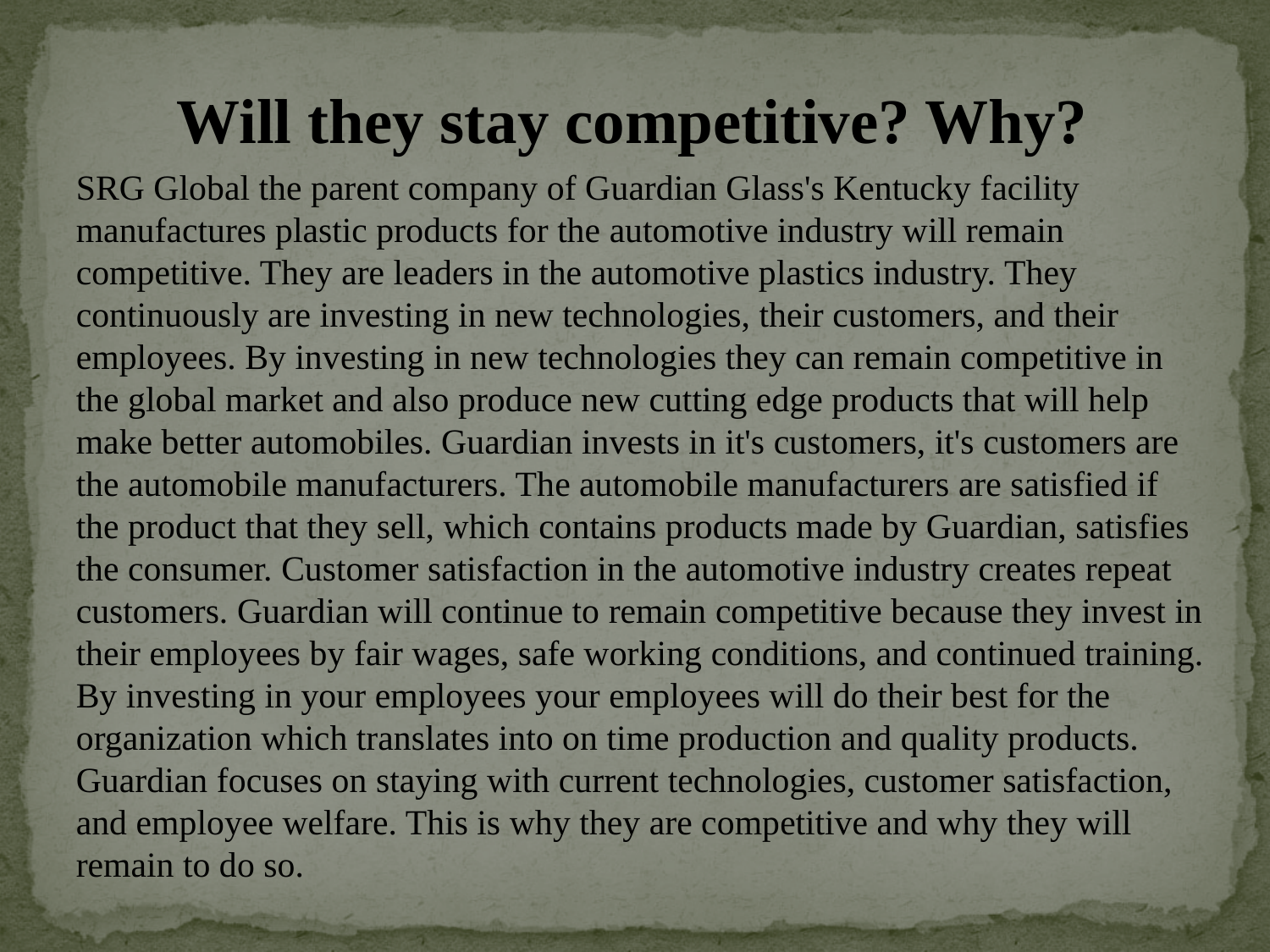

Will they stay competitive? Why?
SRG Global the parent company of Guardian Glass's Kentucky facility manufactures plastic products for the automotive industry will remain competitive. They are leaders in the automotive plastics industry. They continuously are investing in new technologies, their customers, and their employees. By investing in new technologies they can remain competitive in the global market and also produce new cutting edge products that will help make better automobiles. Guardian invests in it's customers, it's customers are the automobile manufacturers. The automobile manufacturers are satisfied if the product that they sell, which contains products made by Guardian, satisfies the consumer. Customer satisfaction in the automotive industry creates repeat customers. Guardian will continue to remain competitive because they invest in their employees by fair wages, safe working conditions, and continued training. By investing in your employees your employees will do their best for the organization which translates into on time production and quality products. Guardian focuses on staying with current technologies, customer satisfaction, and employee welfare. This is why they are competitive and why they will remain to do so.